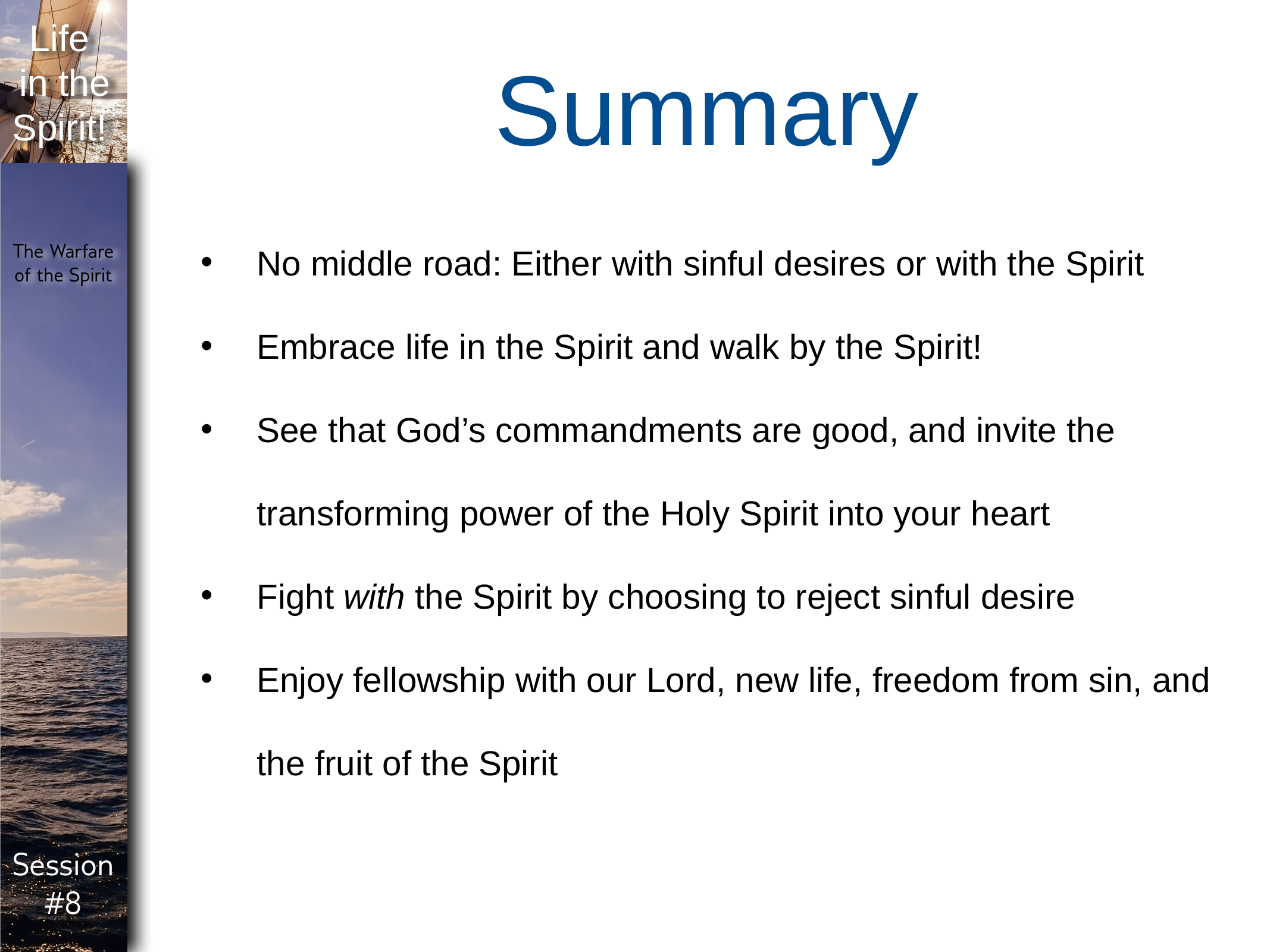

Summary
No middle road: Either with sinful desires or with the Spirit
Embrace life in the Spirit and walk by the Spirit!
See that God’s commandments are good, and invite the transforming power of the Holy Spirit into your heart
Fight with the Spirit by choosing to reject sinful desire
Enjoy fellowship with our Lord, new life, freedom from sin, and the fruit of the Spirit